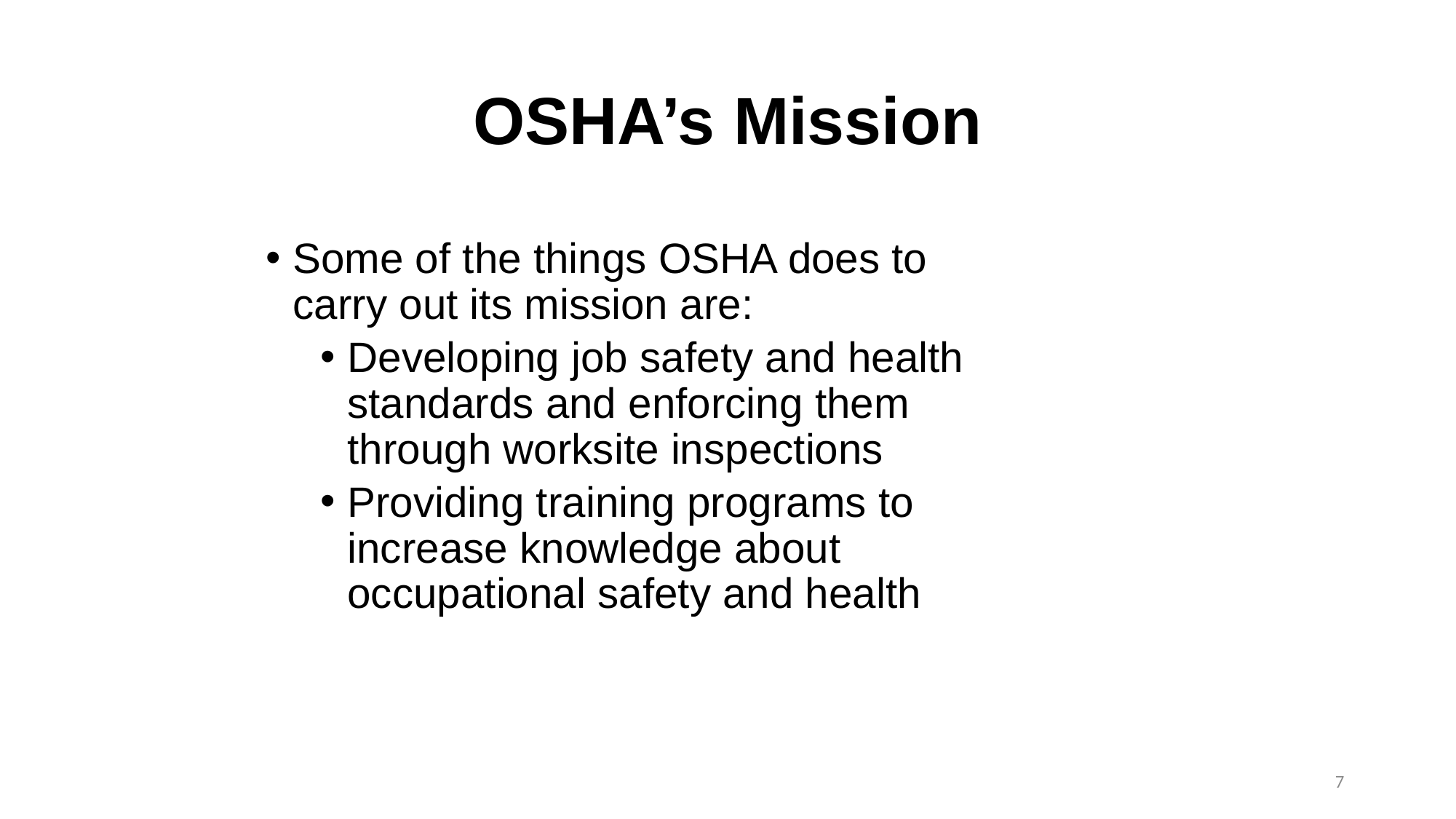

# OSHA’s Mission
Some of the things OSHA does to carry out its mission are:
Developing job safety and health standards and enforcing them through worksite inspections
Providing training programs to increase knowledge about occupational safety and health
7